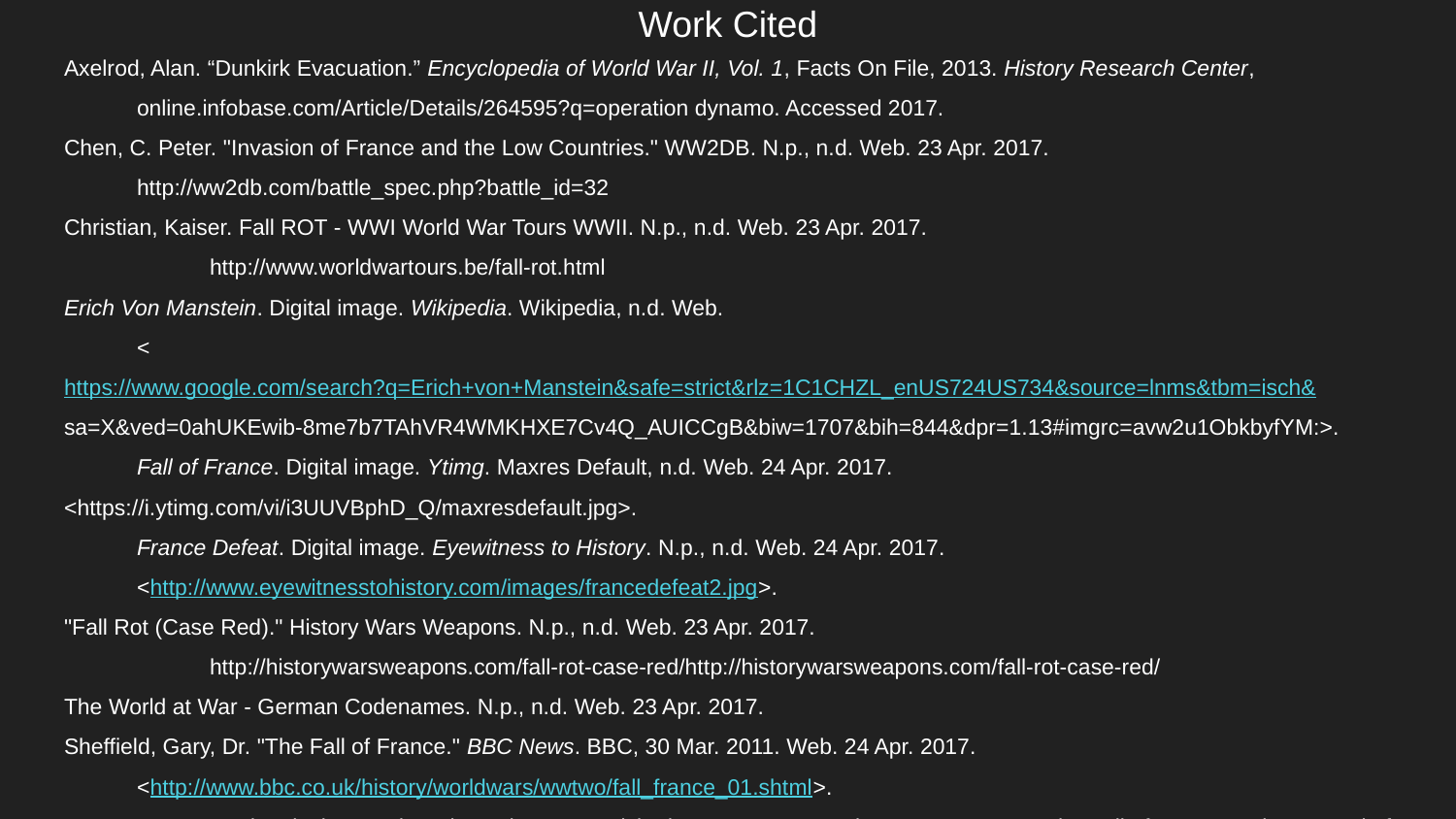

# Work Cited
Axelrod, Alan. “Dunkirk Evacuation.” Encyclopedia of World War II, Vol. 1, Facts On File, 2013. History Research Center,
online.infobase.com/Article/Details/264595?q=operation dynamo. Accessed 2017.
Chen, C. Peter. "Invasion of France and the Low Countries." WW2DB. N.p., n.d. Web. 23 Apr. 2017.
http://ww2db.com/battle_spec.php?battle_id=32
Christian, Kaiser. Fall ROT - WWI World War Tours WWII. N.p., n.d. Web. 23 Apr. 2017.
	http://www.worldwartours.be/fall-rot.html
Erich Von Manstein. Digital image. Wikipedia. Wikipedia, n.d. Web.
<https://www.google.com/search?q=Erich+von+Manstein&safe=strict&rlz=1C1CHZL_enUS724US734&source=lnms&tbm=isch&sa=X&ved=0ahUKEwib-8me7b7TAhVR4WMKHXE7Cv4Q_AUICCgB&biw=1707&bih=844&dpr=1.13#imgrc=avw2u1ObkbyfYM:>.
Fall of France. Digital image. Ytimg. Maxres Default, n.d. Web. 24 Apr. 2017. <https://i.ytimg.com/vi/i3UUVBphD_Q/maxresdefault.jpg>.
France Defeat. Digital image. Eyewitness to History. N.p., n.d. Web. 24 Apr. 2017.
<http://www.eyewitnesstohistory.com/images/francedefeat2.jpg>.
"Fall Rot (Case Red)." History Wars Weapons. N.p., n.d. Web. 23 Apr. 2017.
	http://historywarsweapons.com/fall-rot-case-red/http://historywarsweapons.com/fall-rot-case-red/
The World at War - German Codenames. N.p., n.d. Web. 23 Apr. 2017.
Sheffield, Gary, Dr. "The Fall of France." BBC News. BBC, 30 Mar. 2011. Web. 24 Apr. 2017.
<http://www.bbc.co.uk/history/worldwars/wwtwo/fall_france_01.shtml>.
Bennett, Peter, and Malcolm Dando. “The Ardennes Revisited: Comments on Laing's Comments on the Fall of France.” The Journal of            the Operational Research Society, vol. 30, no. 7, 1979, pp. 670–671., www.jstor.org/stable/3009389.
(and Ethan Hines talking to me about WWII)
"Operation Dynamo." The Story of The Bee and Her Role in the Evacuation of Dunkirk RSS. N.p., n.d. Web. 25 Apr. 2017.